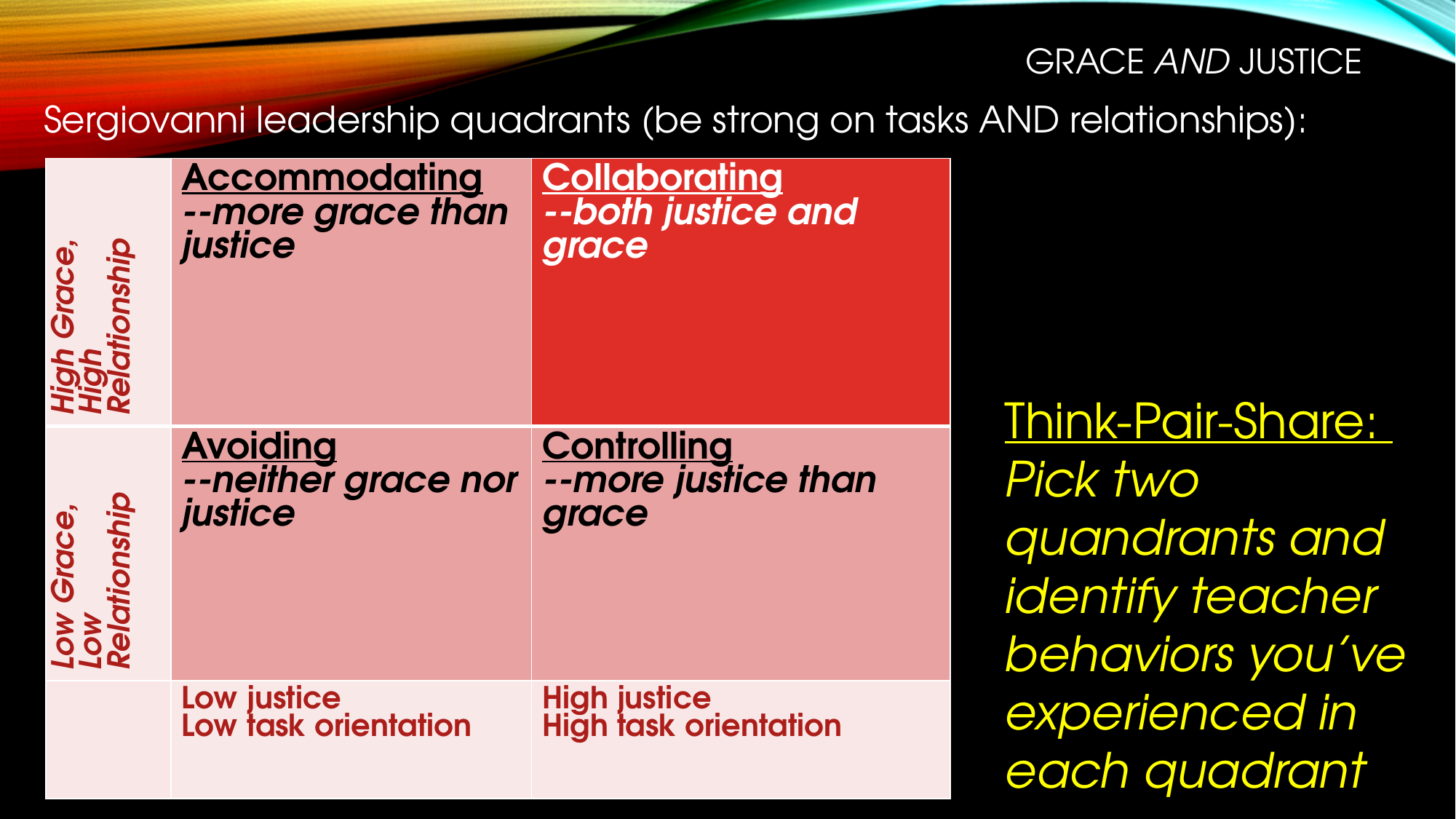

# Grace and Justice
Sergiovanni leadership quadrants (be strong on tasks AND relationships):
| High Grace, High Relationship | Accommodating --more grace than justice | Collaborating --both justice and grace |
| --- | --- | --- |
| Low Grace, Low Relationship | Avoiding --neither grace nor justice | Controlling --more justice than grace |
|  | Low justice Low task orientation | High justice High task orientation |
Think-Pair-Share:  Pick two quandrants and identify teacher behaviors you’ve experienced in each quadrant